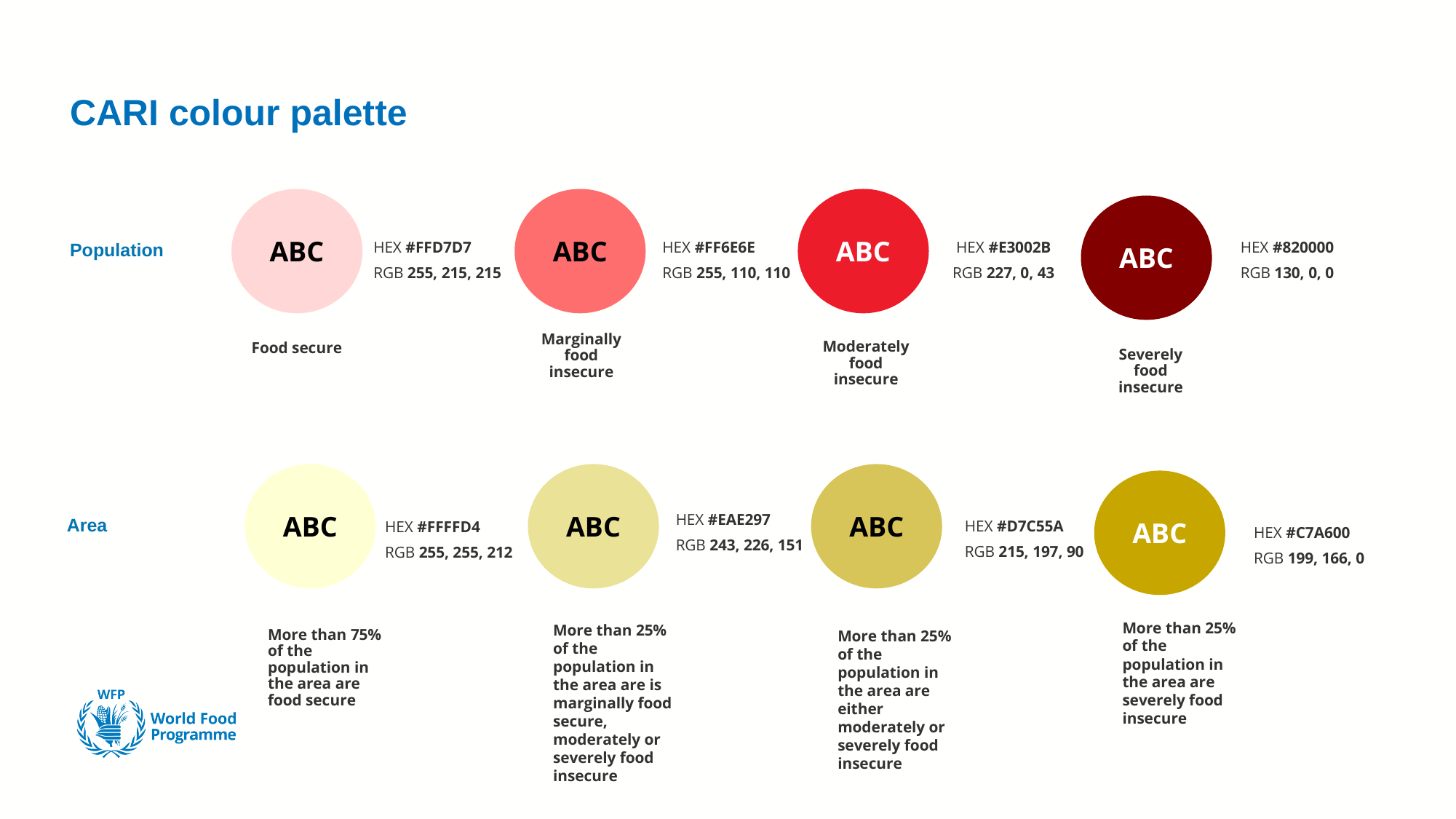

# CARI colour palette
Population
ABC
ABC
ABC
HEX #FFD7D7
RGB 255, 215, 215
HEX #FF6E6E
RGB 255, 110, 110
HEX #E3002B
RGB 227, 0, 43
HEX #820000
RGB 130, 0, 0
ABC
Food secure
Marginally food insecure
Moderately food insecure
Severely food insecure
Area
ABC
ABC
HEX #EAE297
RGB 243, 226, 151
ABC
HEX #D7C55A
RGB 215, 197, 90
ABC
HEX #FFFFD4
RGB 255, 255, 212
HEX #C7A600
RGB 199, 166, 0
More than 25% of the population in the area are is marginally food secure, moderately or severely food insecure
More than 25% of the population in the area are either moderately or severely food insecure
More than 25% of the population in the area are severely food insecure
More than 75% of the population in the area are food secure